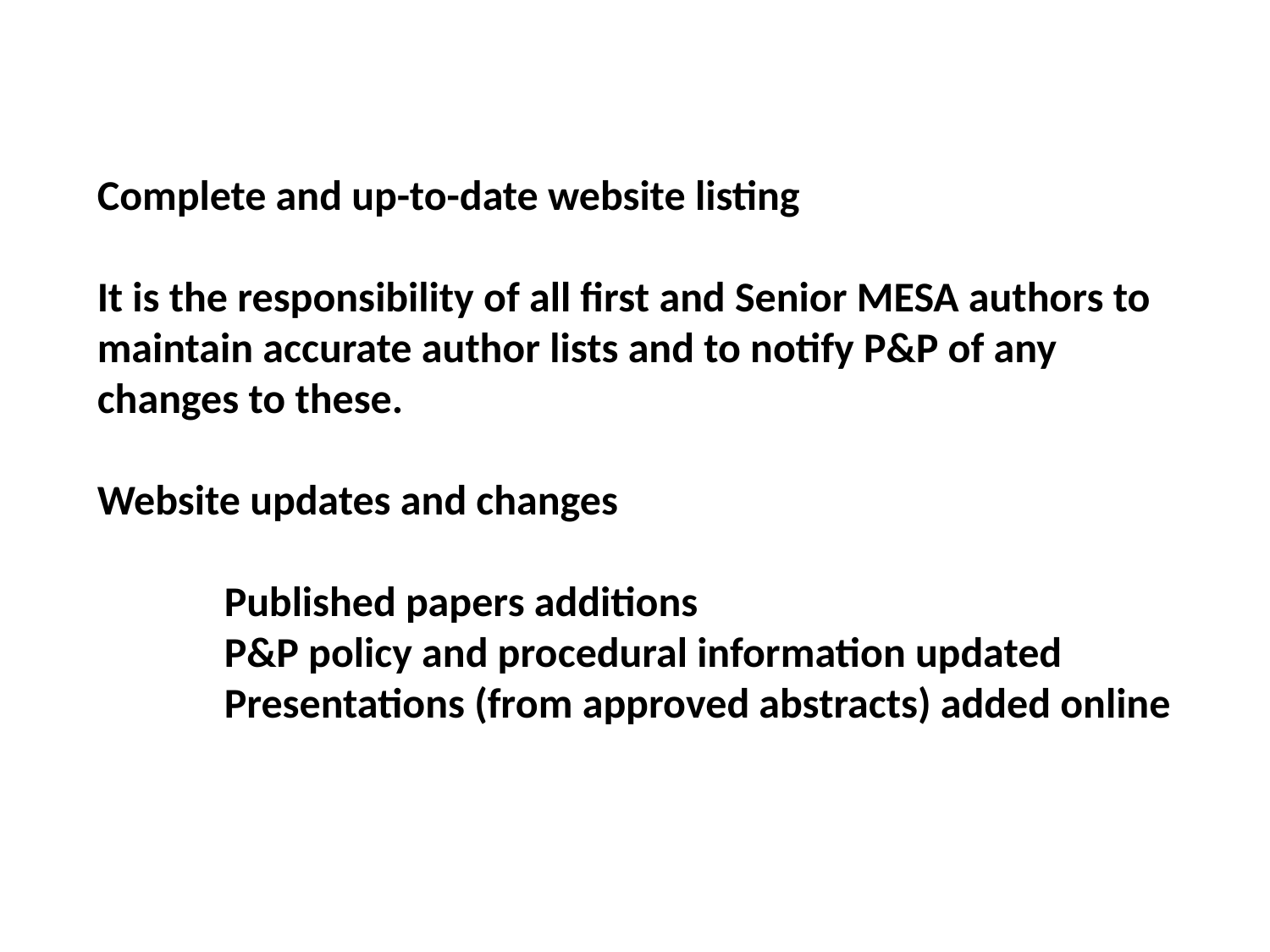

Complete and up-to-date website listing

It is the responsibility of all first and Senior MESA authors to maintain accurate author lists and to notify P&P of any changes to these.

Website updates and changes

	Published papers additions
	P&P policy and procedural information updated
	Presentations (from approved abstracts) added online